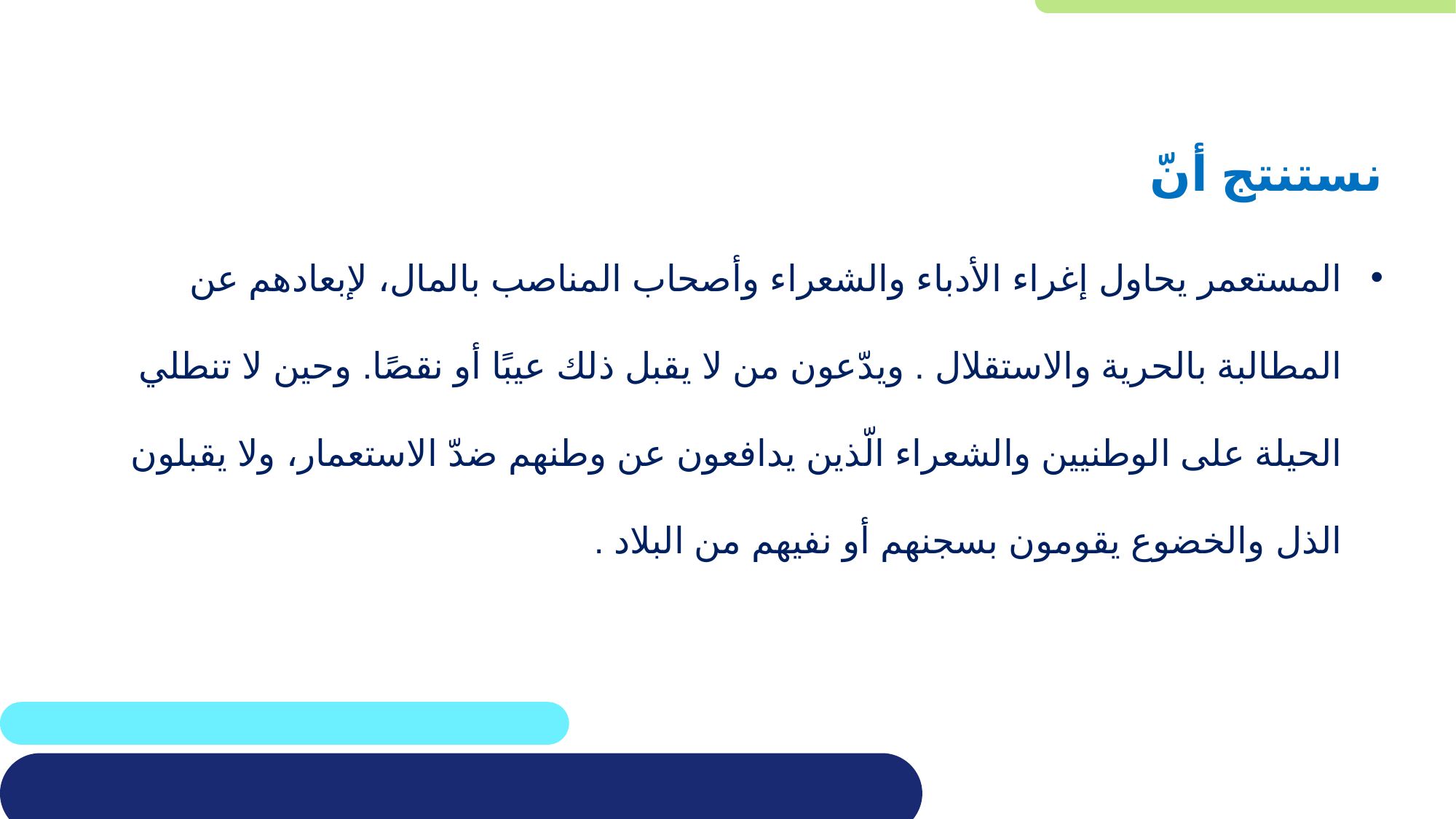

نستنتج أنّ
المستعمر يحاول إغراء الأدباء والشعراء وأصحاب المناصب بالمال، لإبعادهم عن المطالبة بالحرية والاستقلال . ويدّعون من لا يقبل ذلك عيبًا أو نقصًا. وحين لا تنطلي الحيلة على الوطنيين والشعراء الّذين يدافعون عن وطنهم ضدّ الاستعمار، ولا يقبلون الذل والخضوع يقومون بسجنهم أو نفيهم من البلاد .